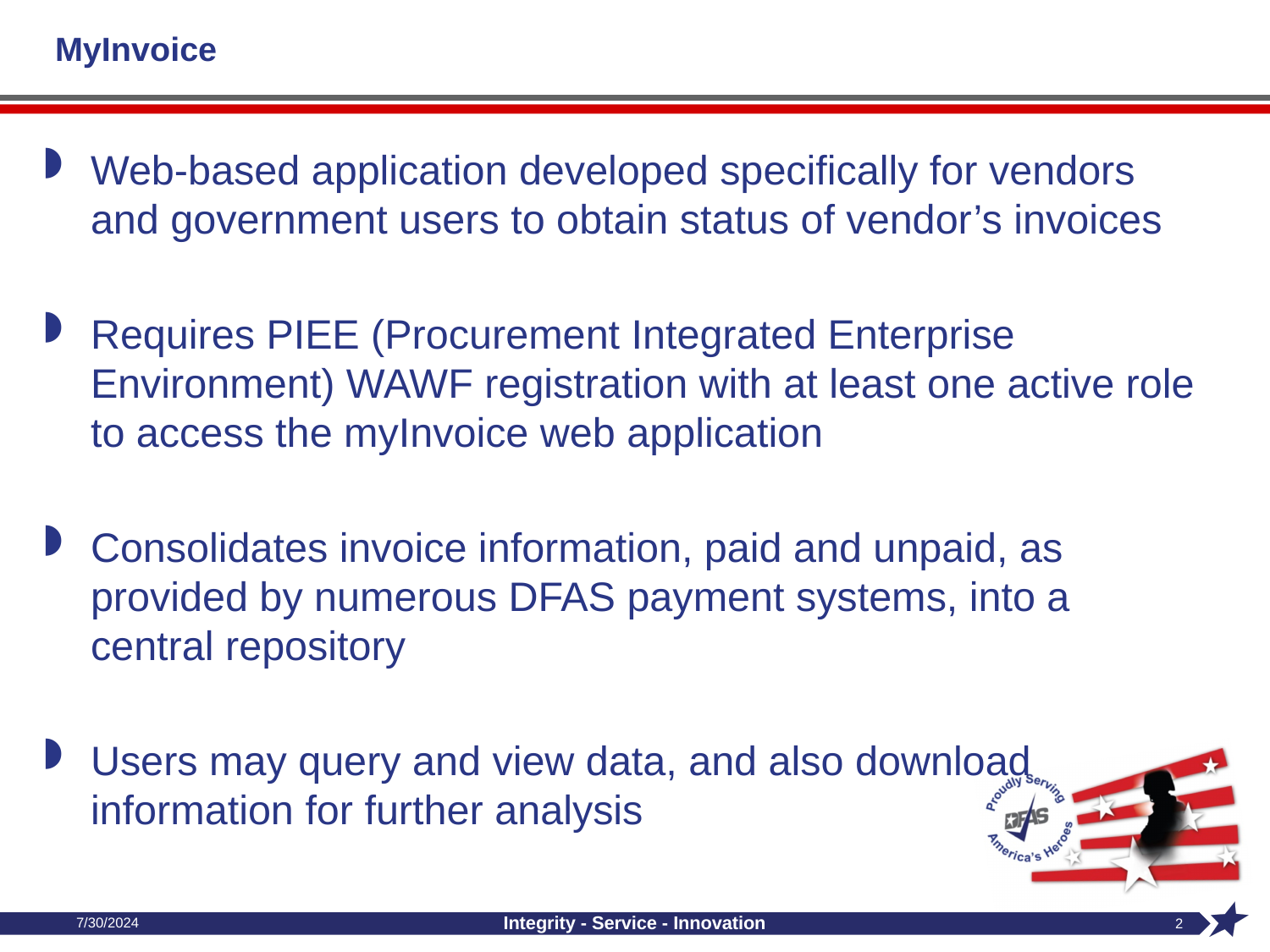

# MyInvoice
Web-based application developed specifically for vendors and government users to obtain status of vendor’s invoices

Requires PIEE (Procurement Integrated Enterprise Environment) WAWF registration with at least one active role to access the myInvoice web application

Consolidates invoice information, paid and unpaid, as provided by numerous DFAS payment systems, into a central repository

Users may query and view data, and also download information for further analysis

7/30/2024
Integrity - Service - Innovation
2